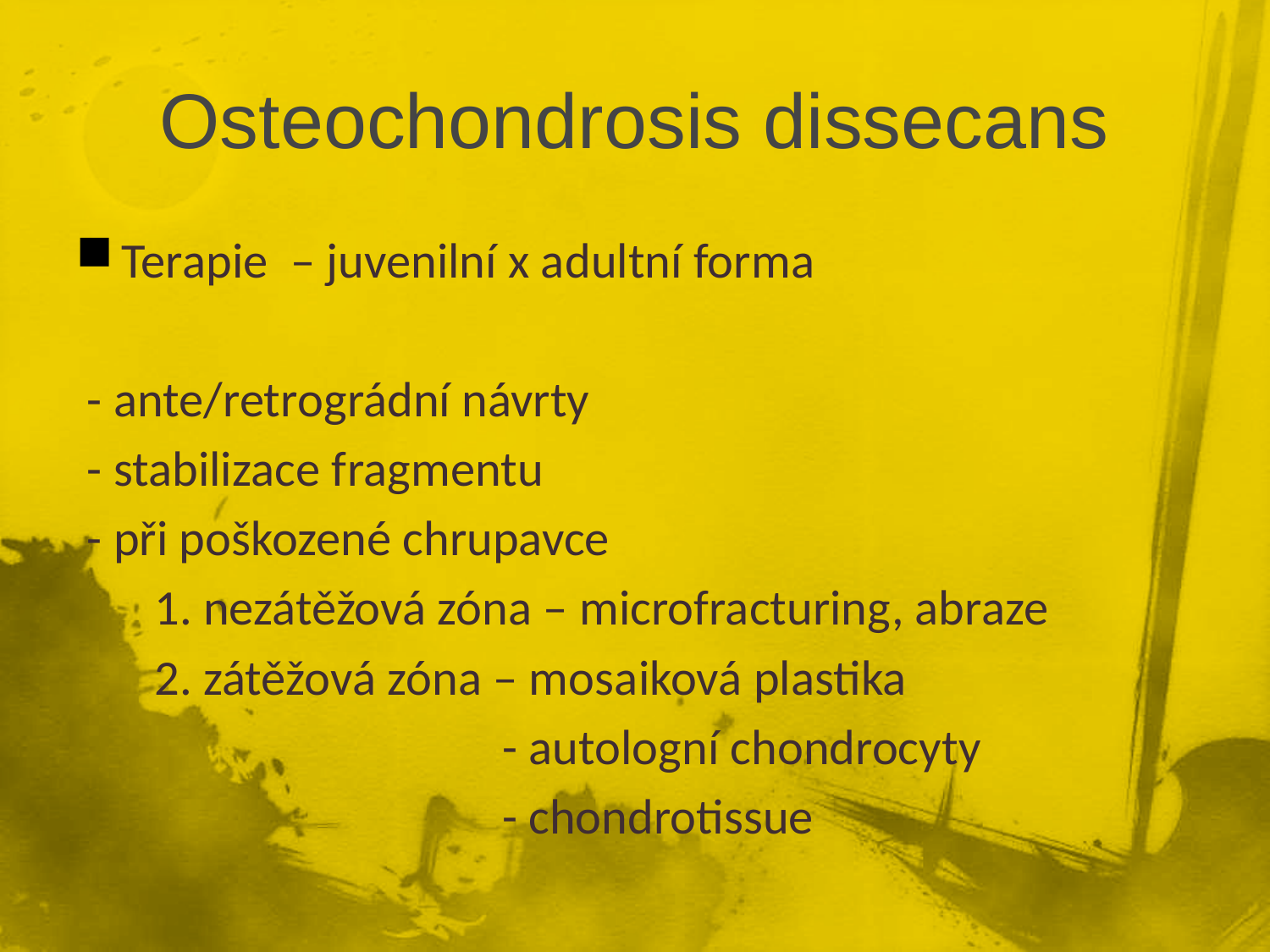

# Osteochondrosis dissecans
Terapie  – juvenilní x adultní forma

 - ante/retrográdní návrty
 - stabilizace fragmentu
 - při poškozené chrupavce
       1. nezátěžová zóna – microfracturing, abraze
       2. zátěžová zóna – mosaiková plastika
                                      - autologní chondrocyty
                                      - chondrotissue